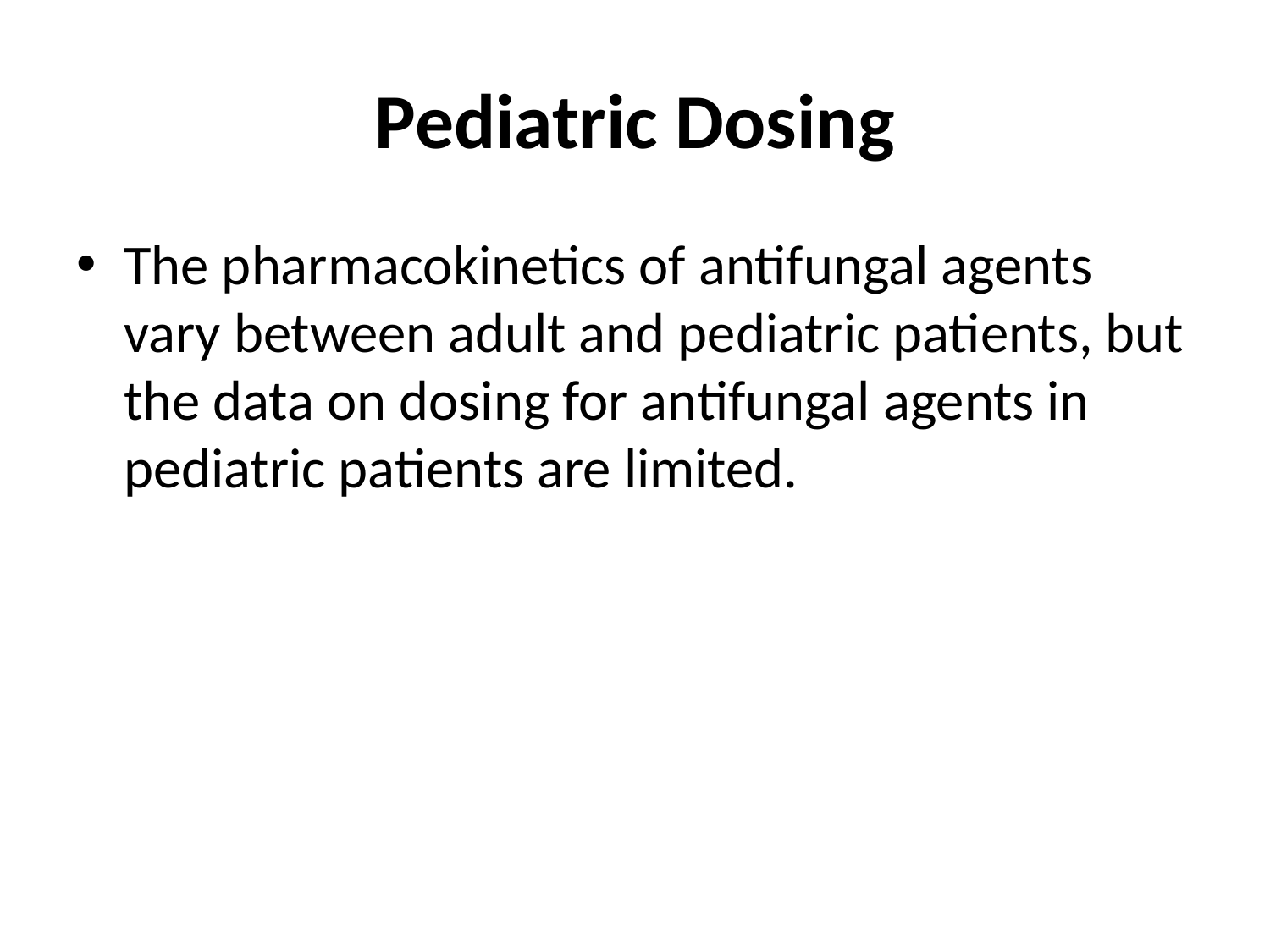

# Pediatric Dosing
The pharmacokinetics of antifungal agents vary between adult and pediatric patients, but the data on dosing for antifungal agents in pediatric patients are limited.